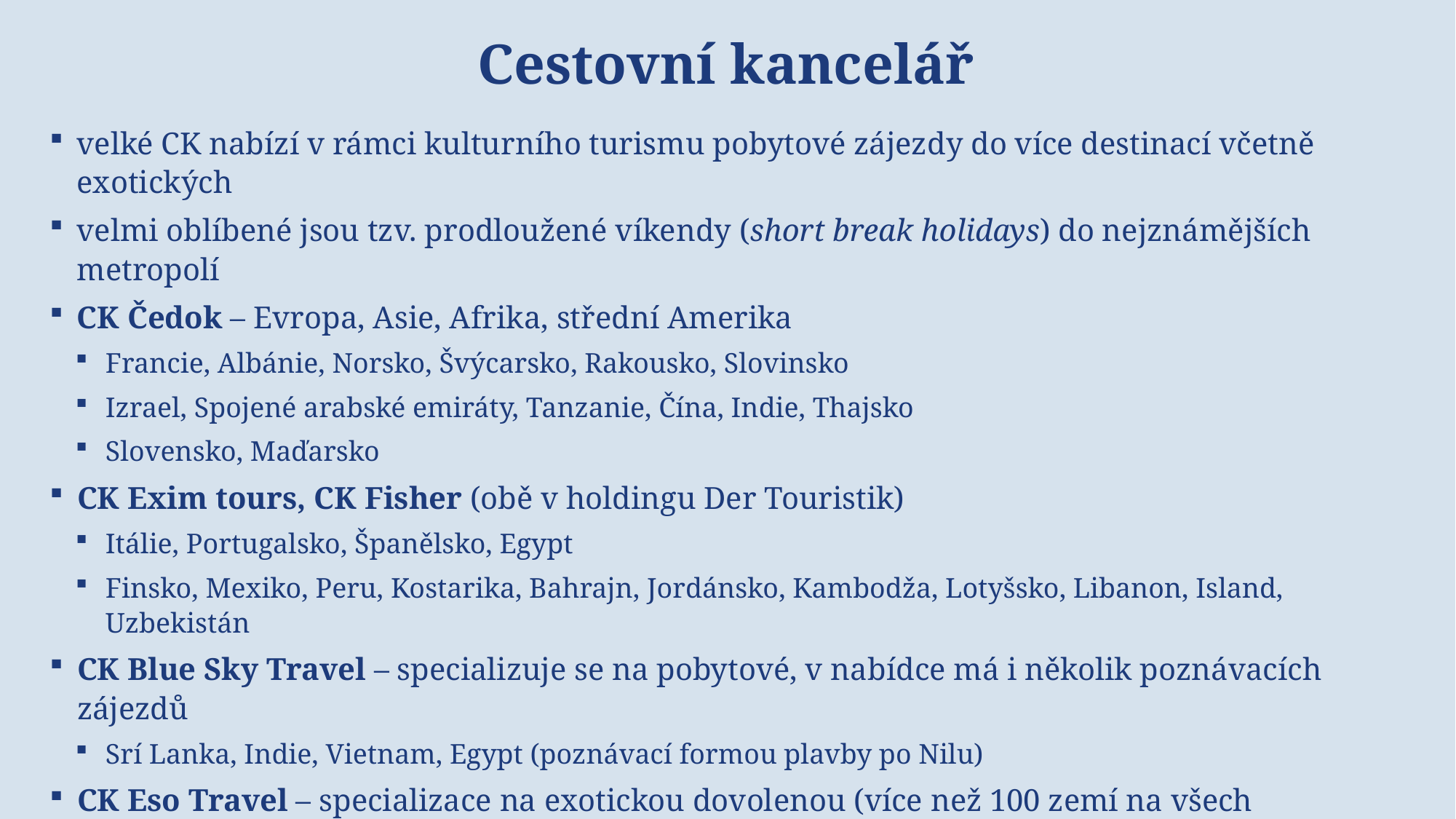

# Cestovní kancelář
velké CK nabízí v rámci kulturního turismu pobytové zájezdy do více destinací včetně exotických
velmi oblíbené jsou tzv. prodloužené víkendy (short break holidays) do nejznámějších metropolí
CK Čedok – Evropa, Asie, Afrika, střední Amerika
Francie, Albánie, Norsko, Švýcarsko, Rakousko, Slovinsko
Izrael, Spojené arabské emiráty, Tanzanie, Čína, Indie, Thajsko
Slovensko, Maďarsko
CK Exim tours, CK Fisher (obě v holdingu Der Touristik)
Itálie, Portugalsko, Španělsko, Egypt
Finsko, Mexiko, Peru, Kostarika, Bahrajn, Jordánsko, Kambodža, Lotyšsko, Libanon, Island, Uzbekistán
CK Blue Sky Travel – specializuje se na pobytové, v nabídce má i několik poznávacích zájezdů
Srí Lanka, Indie, Vietnam, Egypt (poznávací formou plavby po Nilu)
CK Eso Travel – specializace na exotickou dovolenou (více než 100 zemí na všech kontinentech)
Zambie, Tanzanie, Keňa, Uganda, Etiopie, Japonsko, Borneo, Austrálie, Nový Zéland, Filipíny, Nepál, Čína, Polynésie, Argentina, Peru…
Antarktida – 15denní v lednu 2024 za 2.980.000 Kč na jižní pól, 14denní plavbu kolem pobřeží za 446.000 Kč